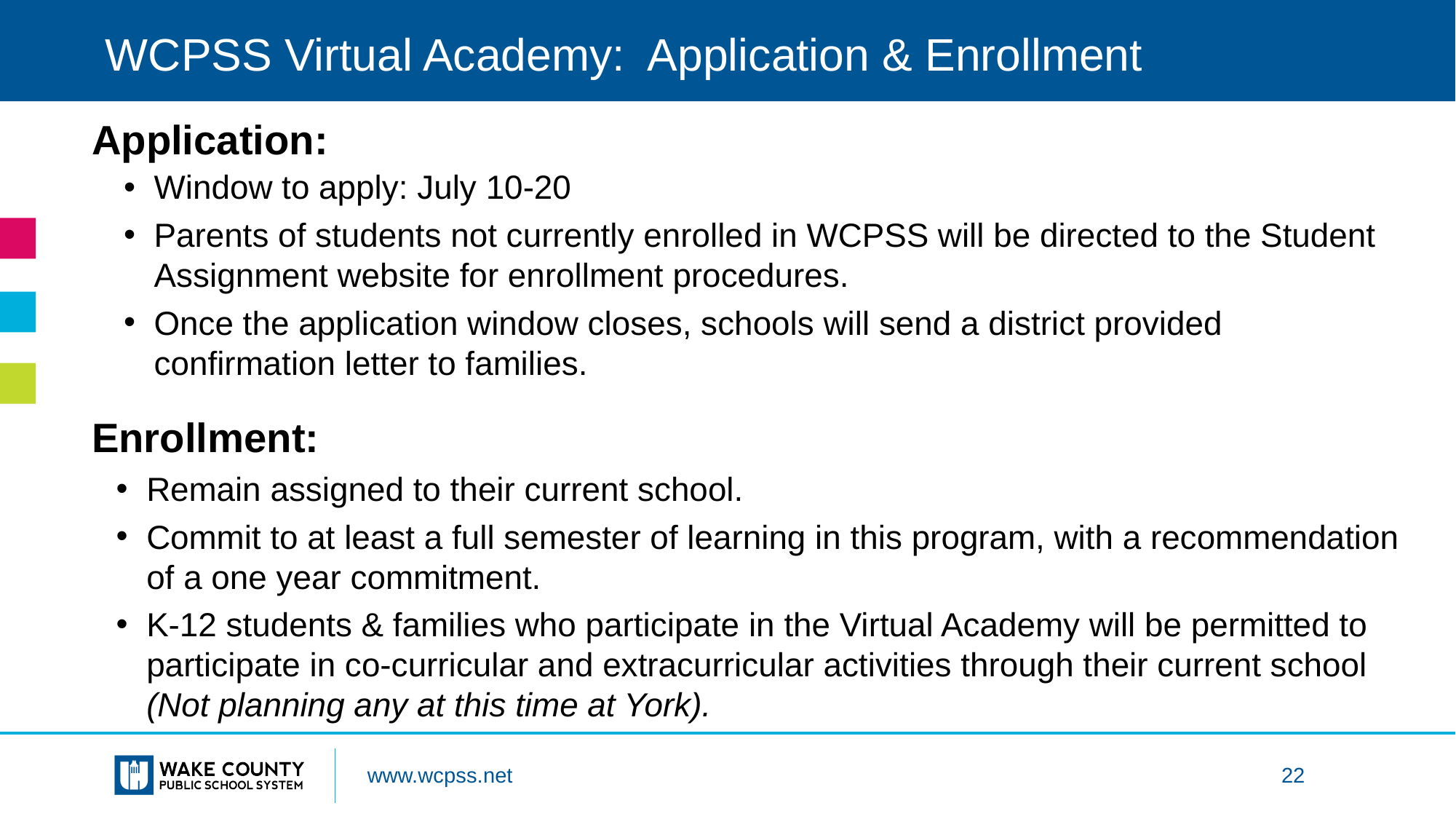

# WCPSS Virtual Academy:  Application & Enrollment
Application:
Window to apply: July 10-20
Parents of students not currently enrolled in WCPSS will be directed to the Student Assignment website for enrollment procedures.
Once the application window closes, schools will send a district provided confirmation letter to families.

Enrollment:
Remain assigned to their current school.
Commit to at least a full semester of learning in this program, with a recommendation of a one year commitment.
K-12 students & families who participate in the Virtual Academy will be permitted to participate in co-curricular and extracurricular activities through their current school (Not planning any at this time at York).